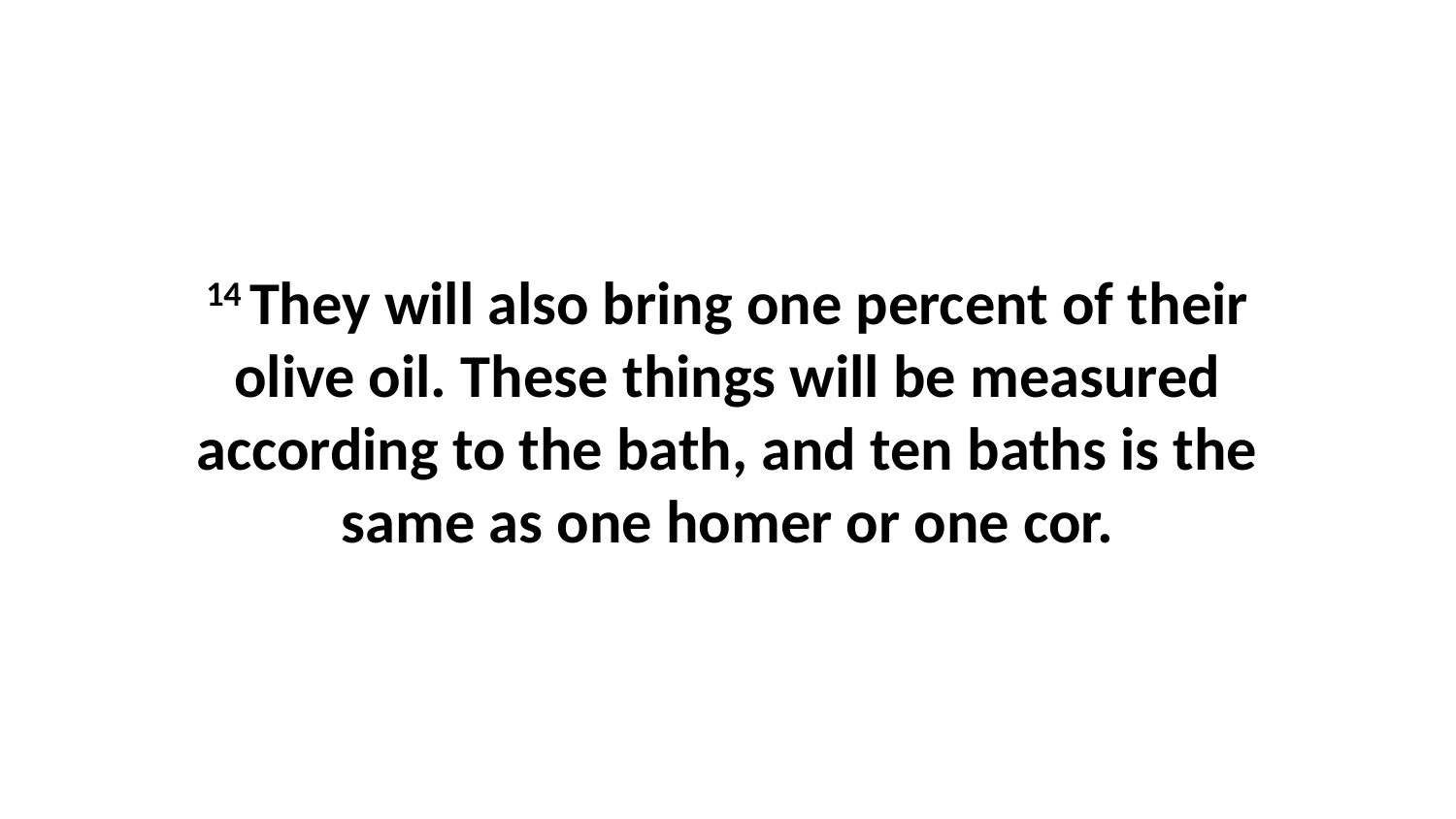

14 They will also bring one percent of their olive oil. These things will be measured according to the bath, and ten baths is the same as one homer or one cor.